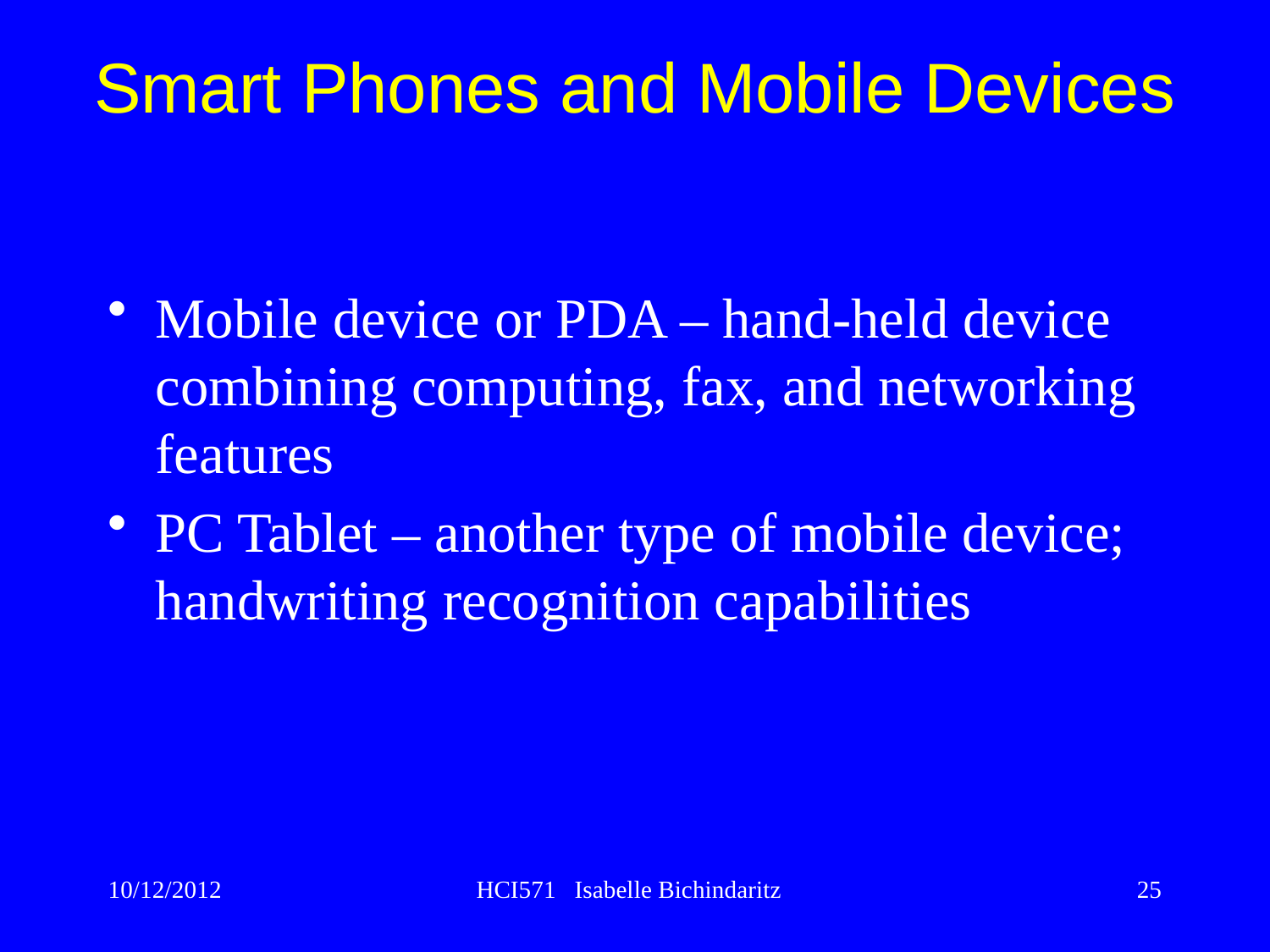

Mobile device or PDA – hand-held device combining computing, fax, and networking features
PC Tablet – another type of mobile device; handwriting recognition capabilities
Smart Phones and Mobile Devices
10/12/2012
HCI571   Isabelle Bichindaritz
25